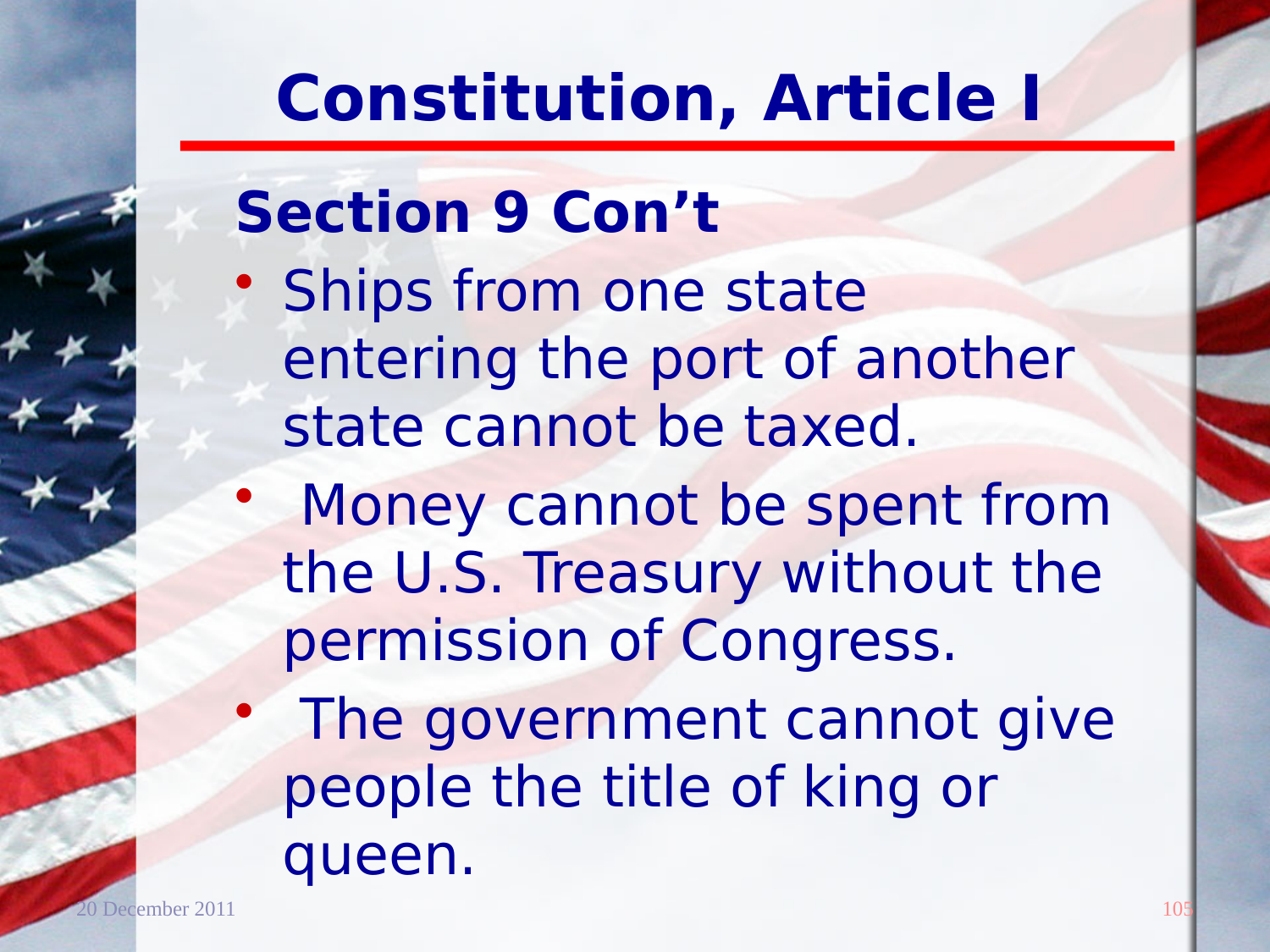

# Constitution, Article I
Section 9 Con’t
Ships from one state entering the port of another state cannot be taxed.
 Money cannot be spent from the U.S. Treasury without the permission of Congress.
 The government cannot give people the title of king or queen.

20 December 2011
105